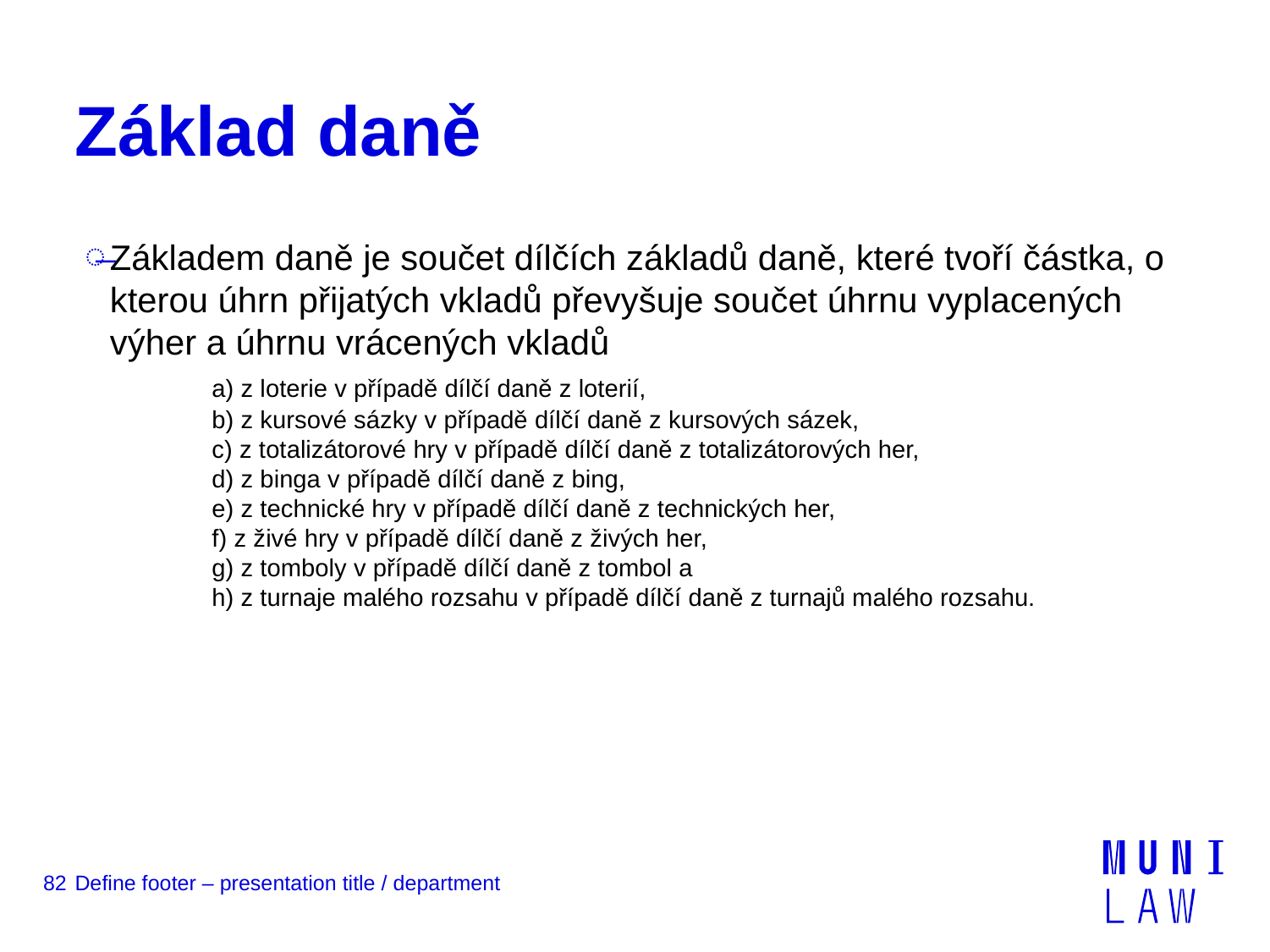

# Základ daně
Základem daně je součet dílčích základů daně, které tvoří částka, o kterou úhrn přijatých vkladů převyšuje součet úhrnu vyplacených výher a úhrnu vrácených vkladů
	a) z loterie v případě dílčí daně z loterií,
	b) z kursové sázky v případě dílčí daně z kursových sázek,
	c) z totalizátorové hry v případě dílčí daně z totalizátorových her,
	d) z binga v případě dílčí daně z bing,
 	e) z technické hry v případě dílčí daně z technických her,
	f) z živé hry v případě dílčí daně z živých her,
 	g) z tomboly v případě dílčí daně z tombol a
	h) z turnaje malého rozsahu v případě dílčí daně z turnajů malého rozsahu.
82
Define footer – presentation title / department